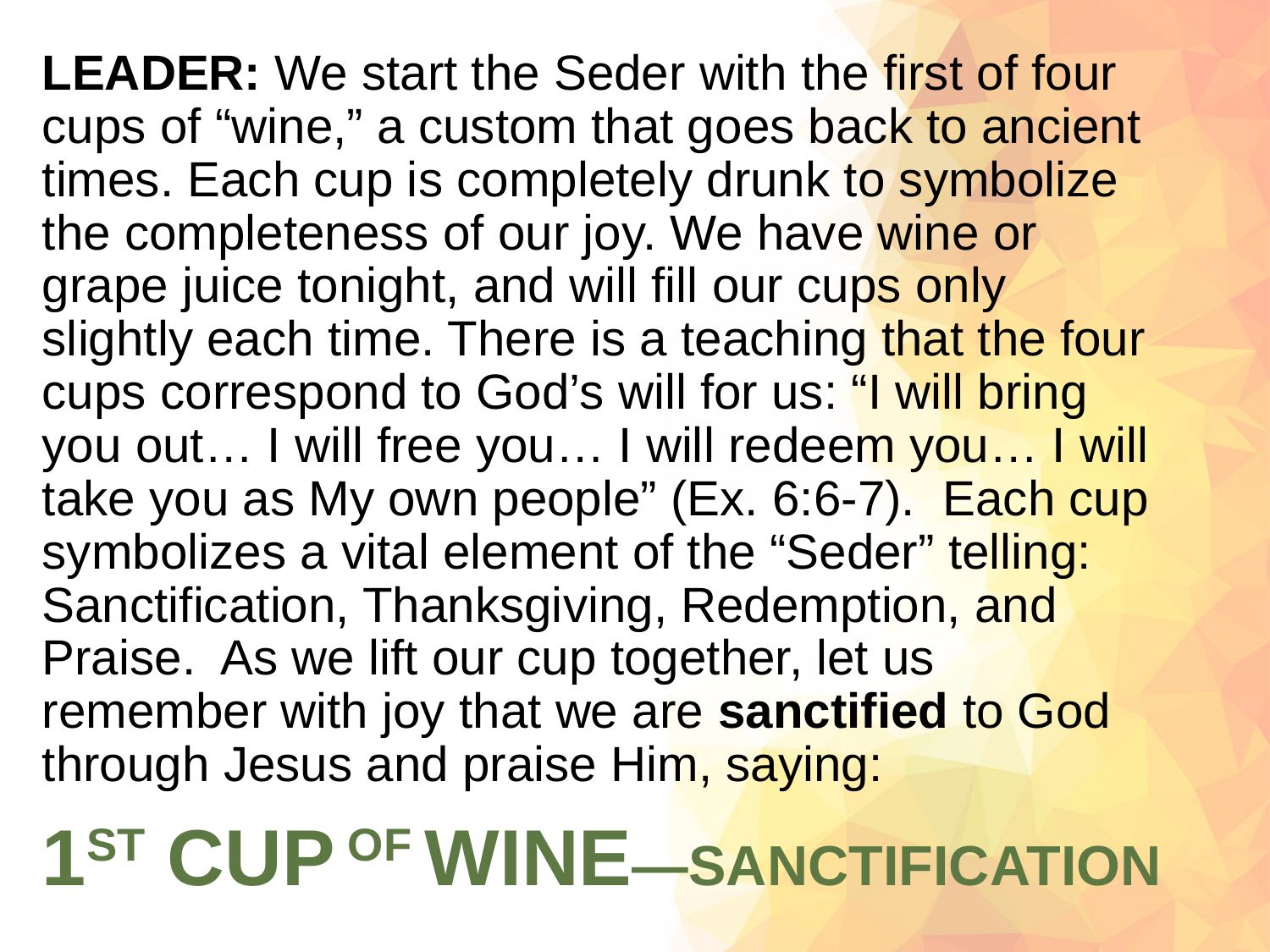

LEADER: We start the Seder with the first of four cups of “wine,” a custom that goes back to ancient times. Each cup is completely drunk to symbolize the completeness of our joy. We have wine or grape juice tonight, and will fill our cups only slightly each time. There is a teaching that the four cups correspond to God’s will for us: “I will bring you out… I will free you… I will redeem you… I will take you as My own people” (Ex. 6:6-7).  Each cup symbolizes a vital element of the “Seder” telling: Sanctification, Thanksgiving, Redemption, and Praise.  As we lift our cup together, let us remember with joy that we are sanctified to God through Jesus and praise Him, saying:

# 1ST CUP OF WINE—SANCTIFICATION